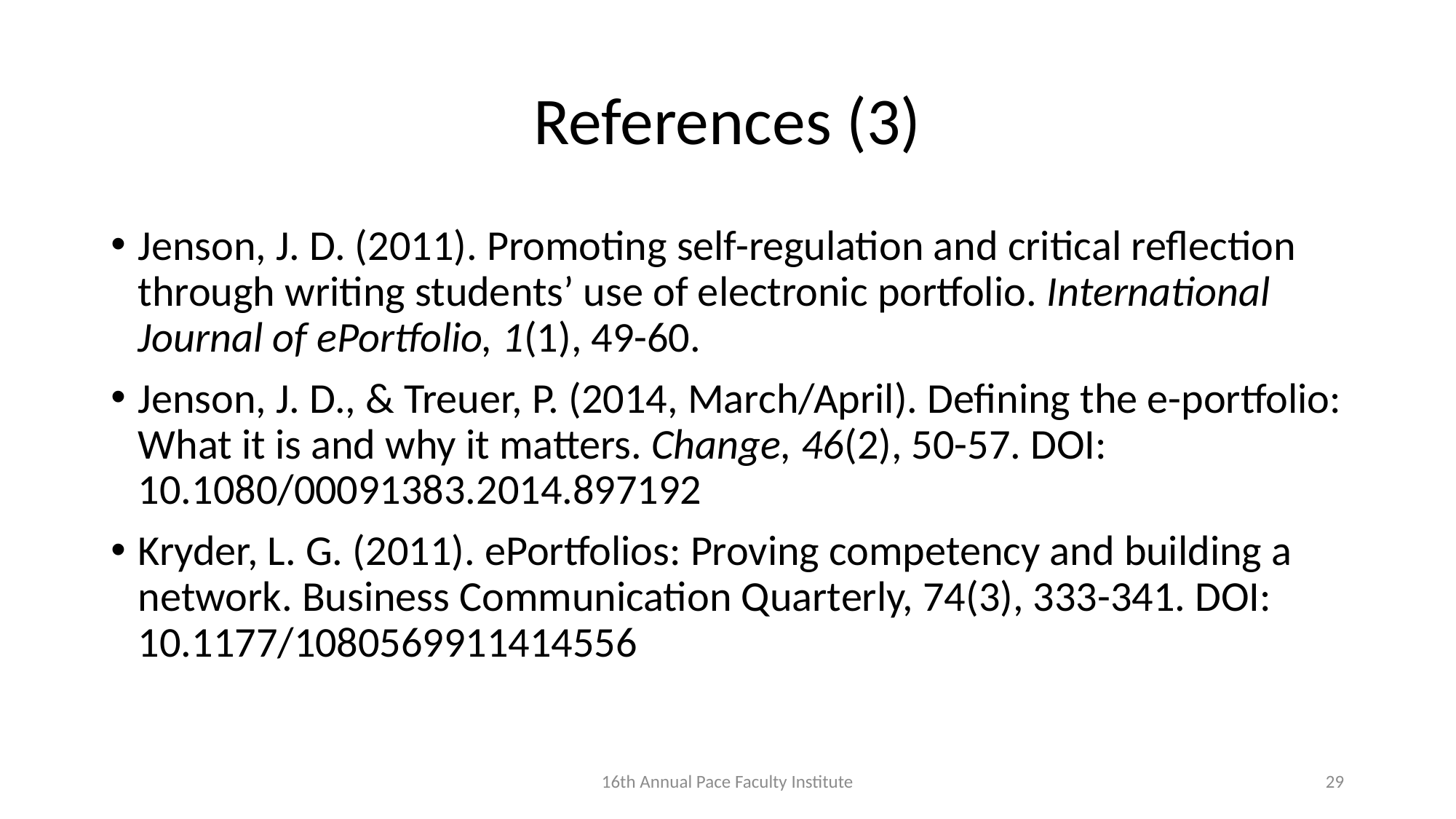

# References (3)
Jenson, J. D. (2011). Promoting self-regulation and critical reflection through writing students’ use of electronic portfolio. International Journal of ePortfolio, 1(1), 49-60.
Jenson, J. D., & Treuer, P. (2014, March/April). Defining the e-portfolio: What it is and why it matters. Change, 46(2), 50-57. DOI: 10.1080/00091383.2014.897192
Kryder, L. G. (2011). ePortfolios: Proving competency and building a network. Business Communication Quarterly, 74(3), 333-341. DOI: 10.1177/1080569911414556

16th Annual Pace Faculty Institute
29